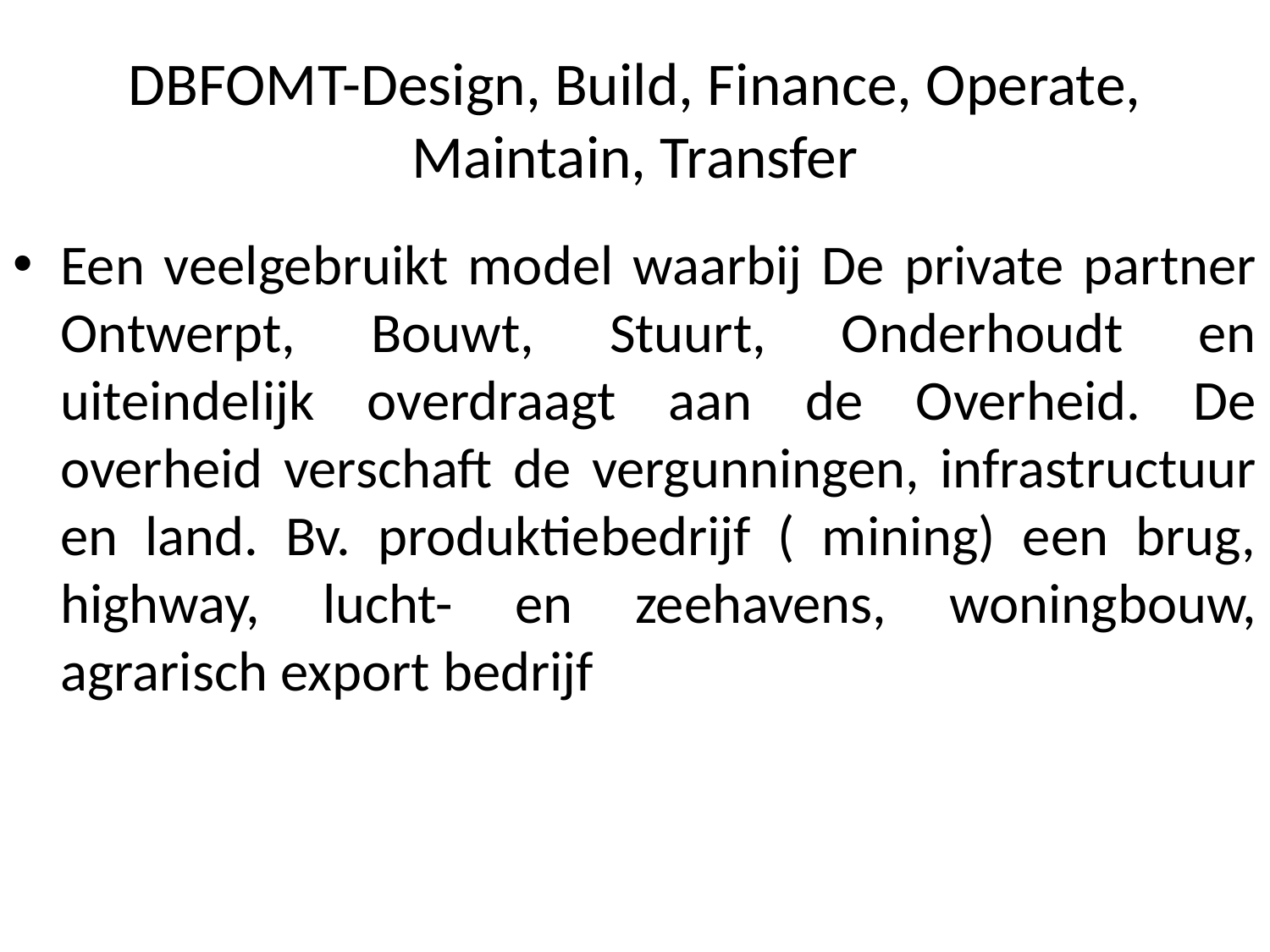

# DBFOMT-Design, Build, Finance, Operate, Maintain, Transfer
Een veelgebruikt model waarbij De private partner Ontwerpt, Bouwt, Stuurt, Onderhoudt en uiteindelijk overdraagt aan de Overheid. De overheid verschaft de vergunningen, infrastructuur en land. Bv. produktiebedrijf ( mining) een brug, highway, lucht- en zeehavens, woningbouw, agrarisch export bedrijf